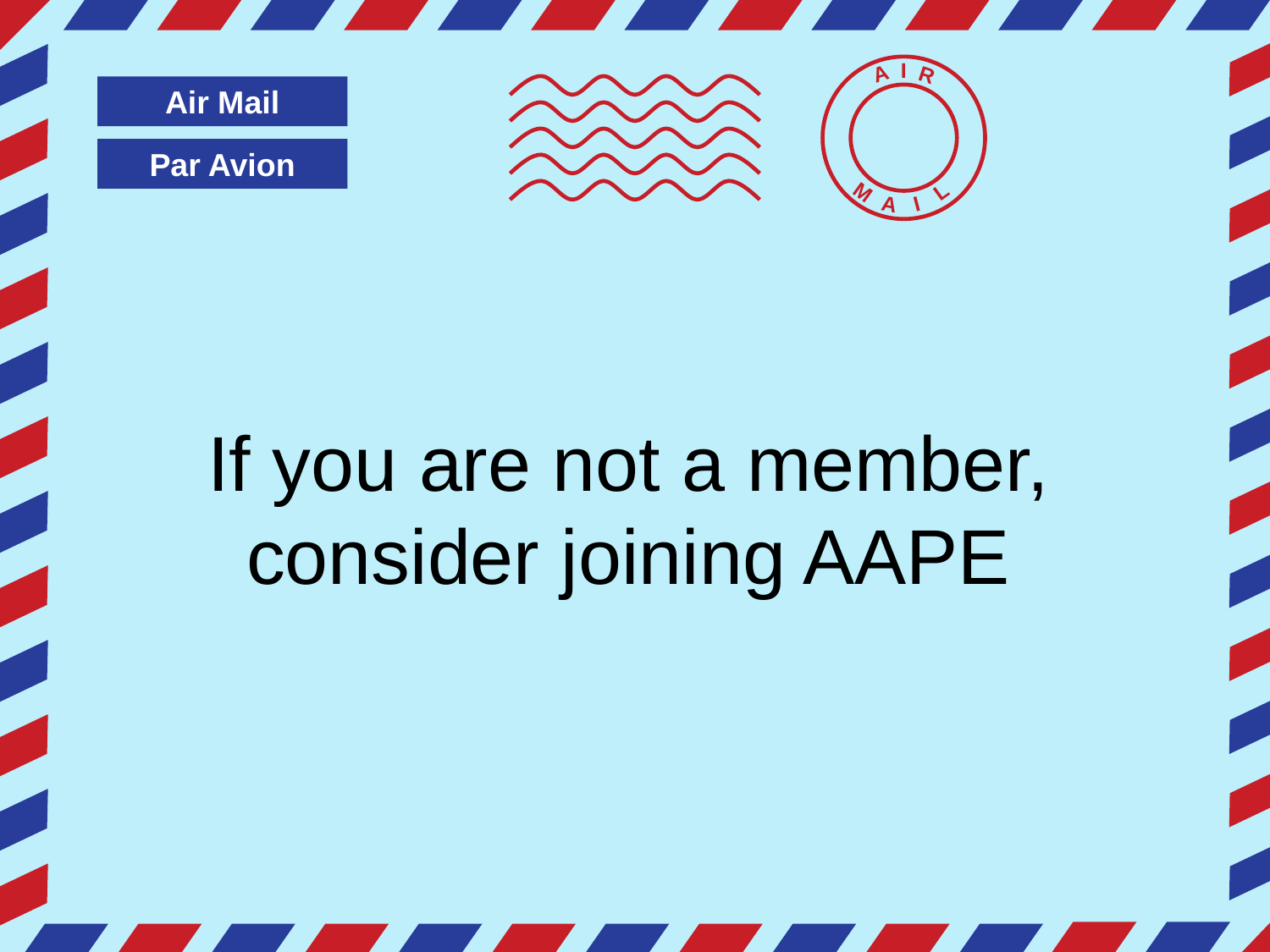

# If you are not a member, consider joining AAPE